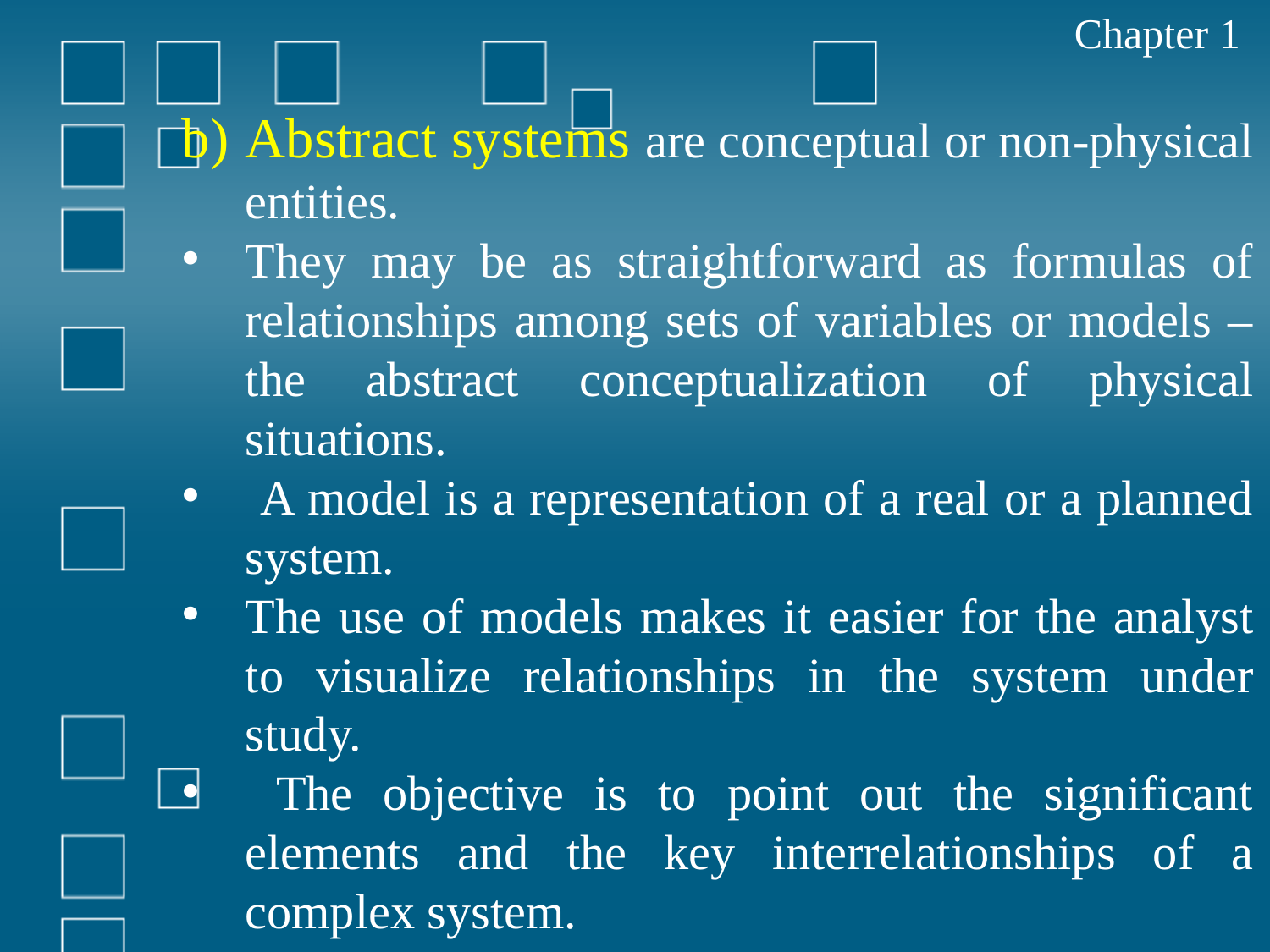

Chapter 1
Abstract systems are conceptual or non-physical entities.
They may be as straightforward as formulas of relationships among sets of variables or models – the abstract conceptualization of physical situations.
 A model is a representation of a real or a planned system.
The use of models makes it easier for the analyst to visualize relationships in the system under study.
 The objective is to point out the significant elements and the key interrelationships of a complex system.